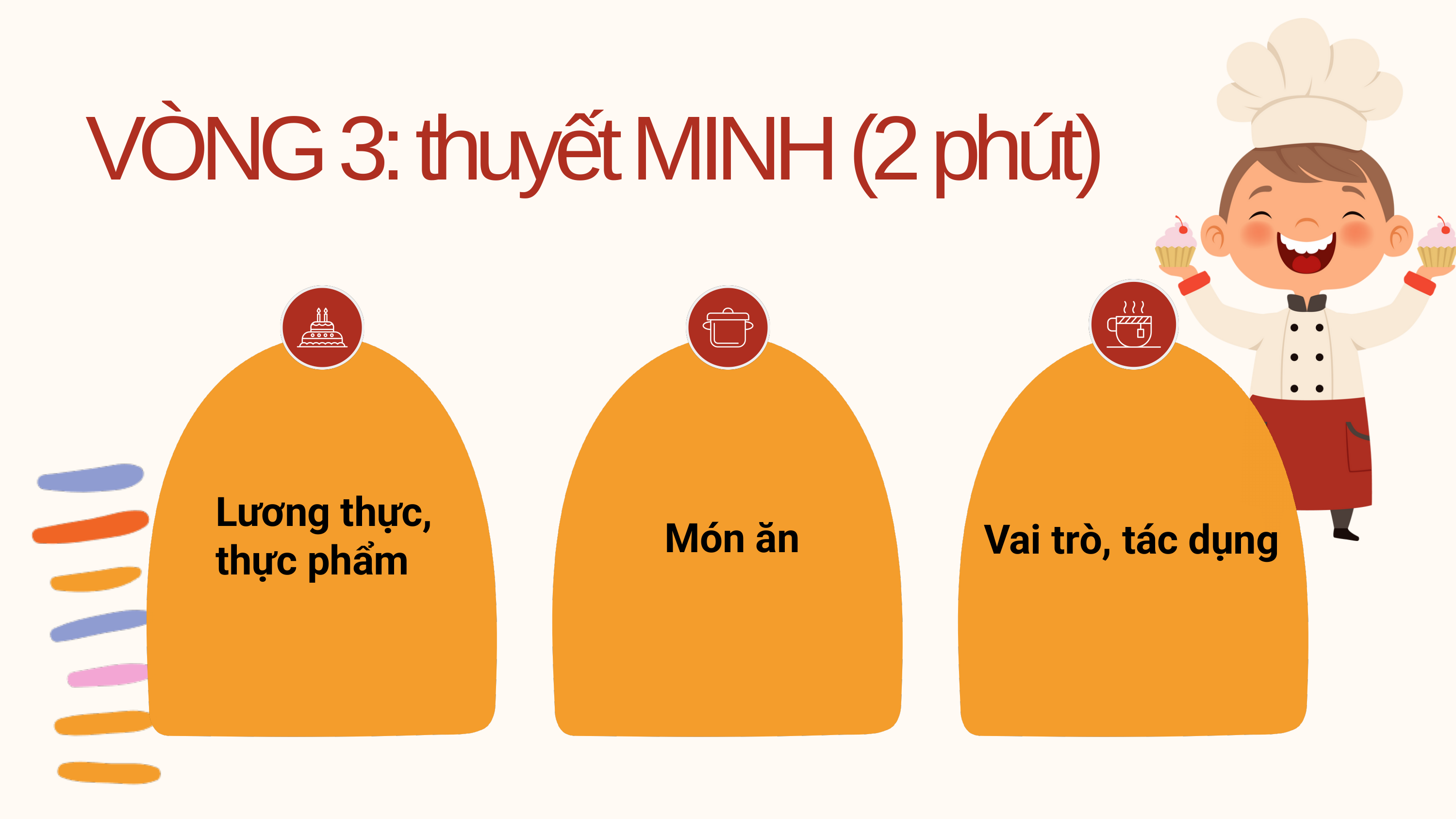

VÒNG 3: thuyết MINH (2 phút)

Lương thực, thực phẩm

Món ăn

Vai trò, tác dụng